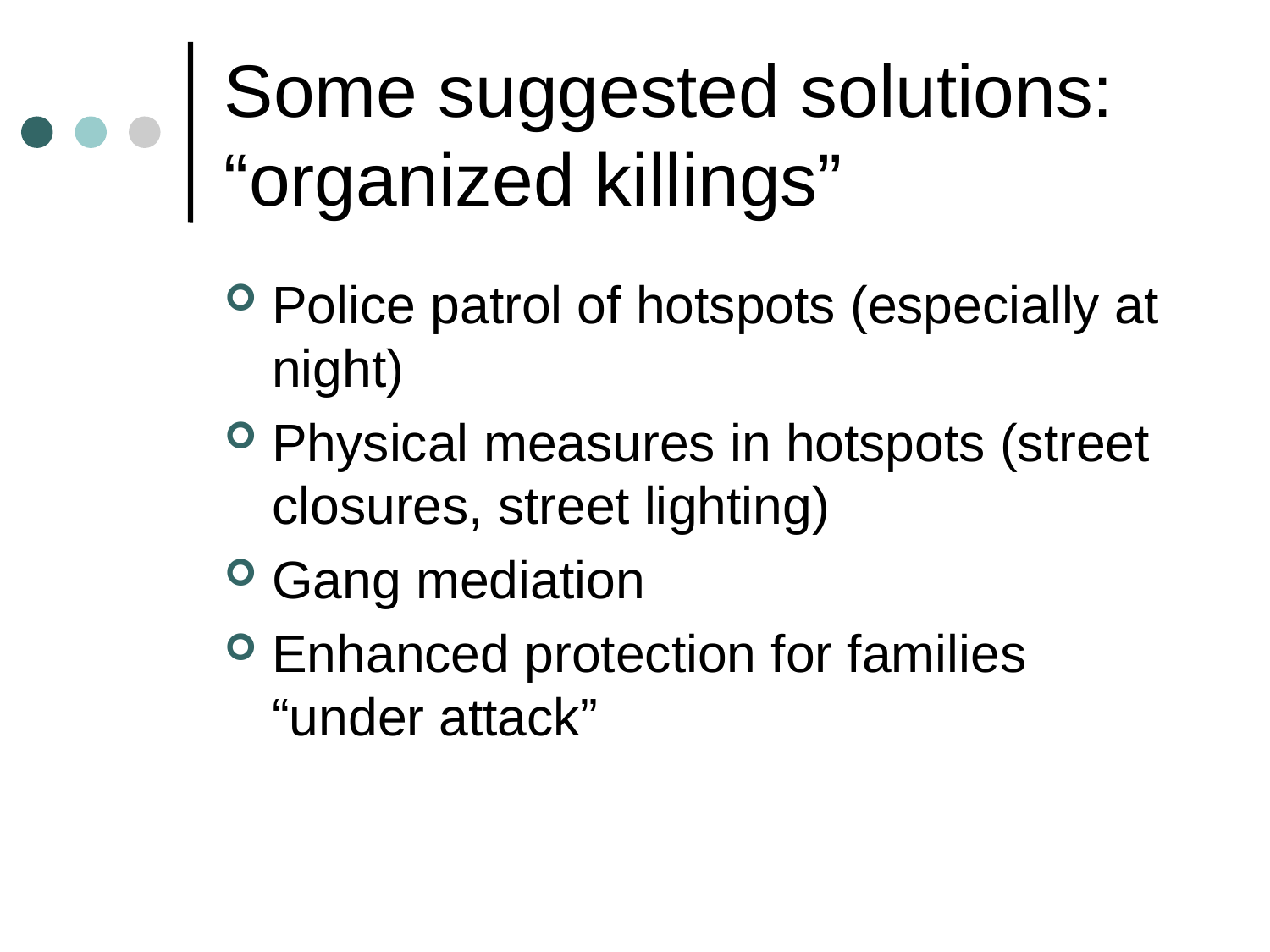

# Some suggested solutions: “organized killings”
Police patrol of hotspots (especially at night)
Physical measures in hotspots (street closures, street lighting)
Gang mediation
Enhanced protection for families “under attack”